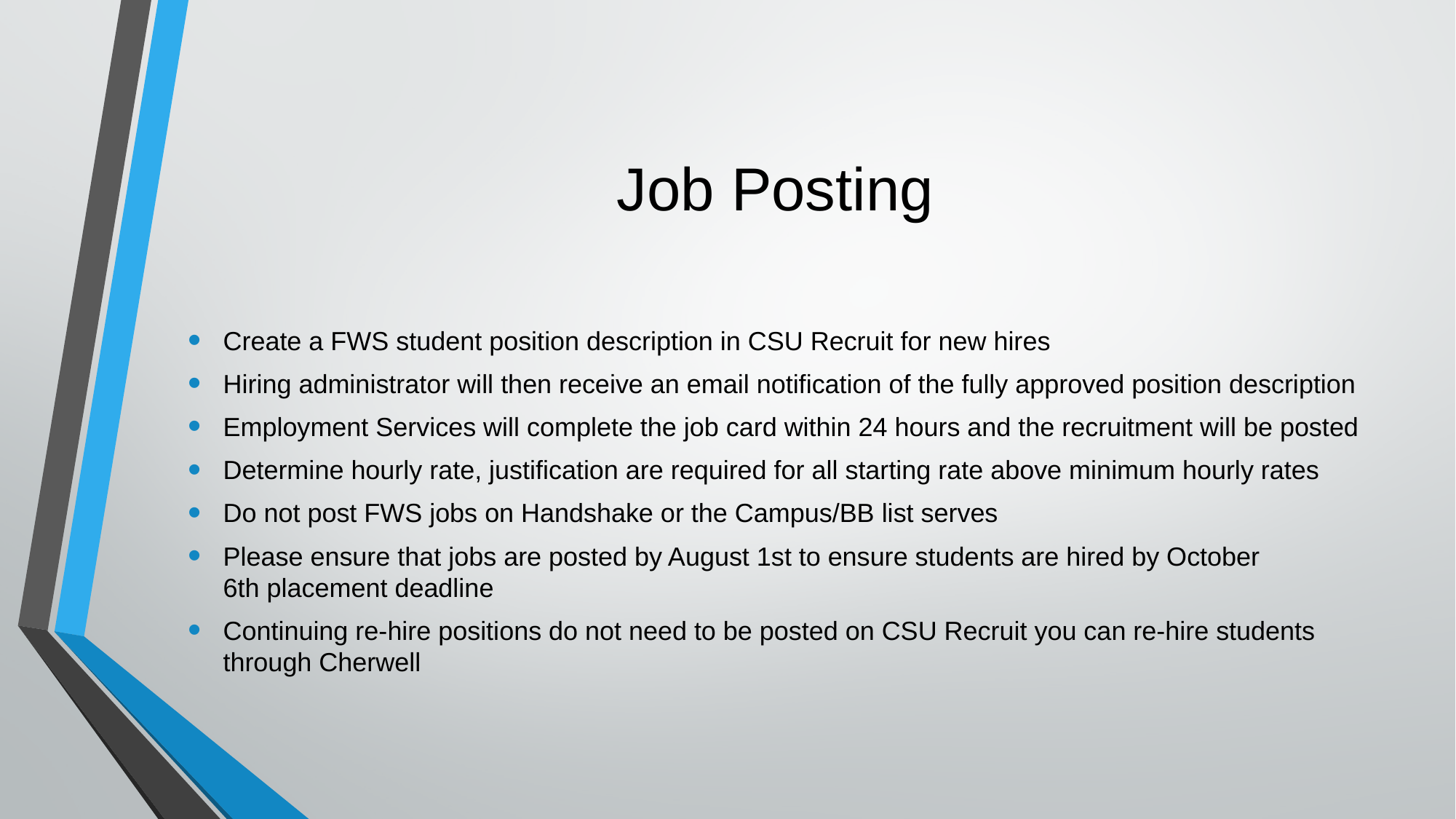

# Job Posting
Create a FWS student position description in CSU Recruit for new hires
Hiring administrator will then receive an email notification of the fully approved position description
Employment Services will complete the job card within 24 hours and the recruitment will be posted
Determine hourly rate, justification are required for all starting rate above minimum hourly rates
Do not post FWS jobs on Handshake or the Campus/BB list serves
Please ensure that jobs are posted by August 1st to ensure students are hired by October 6th placement deadline
Continuing re-hire positions do not need to be posted on CSU Recruit you can re-hire students through Cherwell